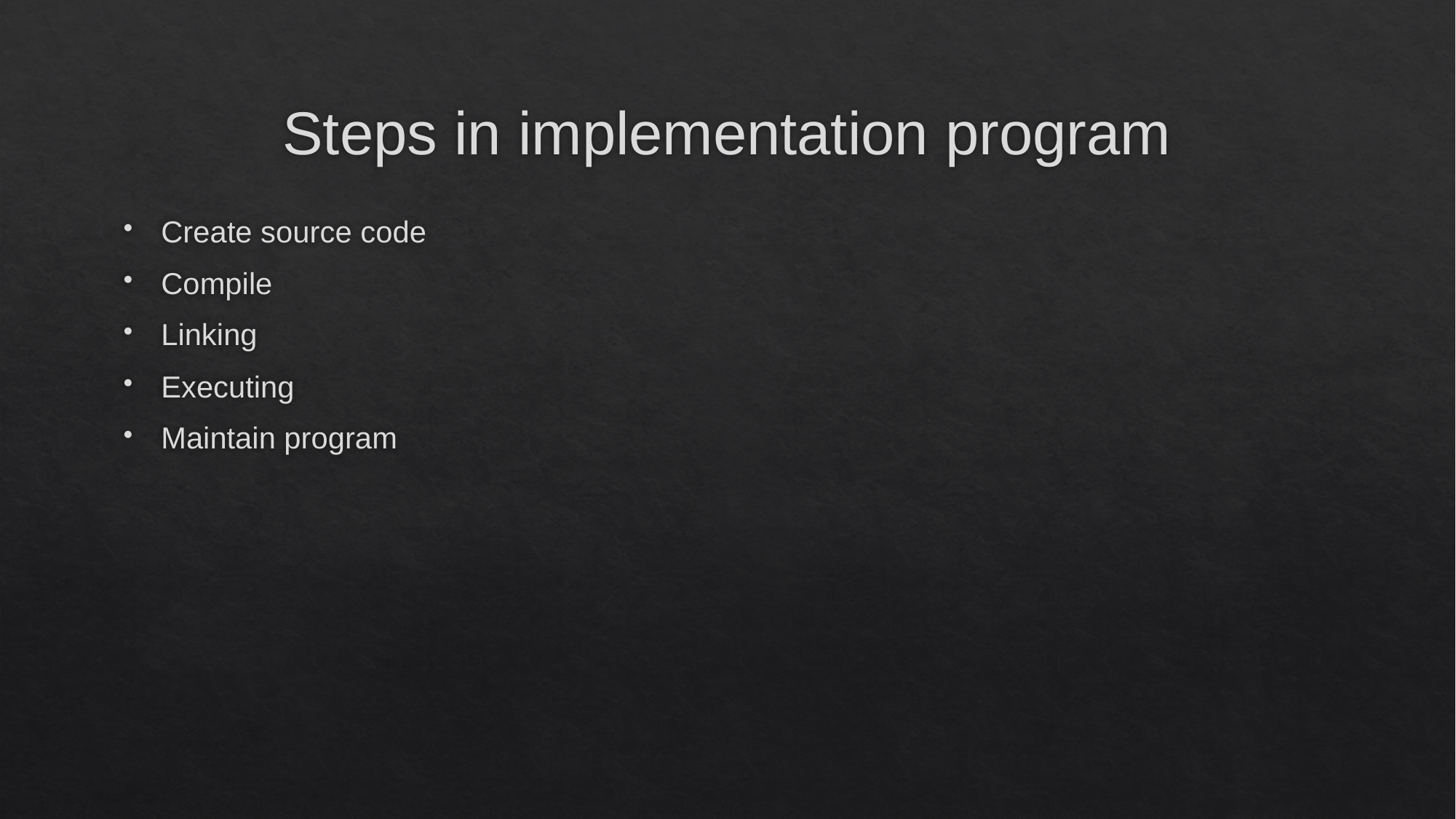

# Steps in implementation program
Create source code
Compile
Linking
Executing
Maintain program